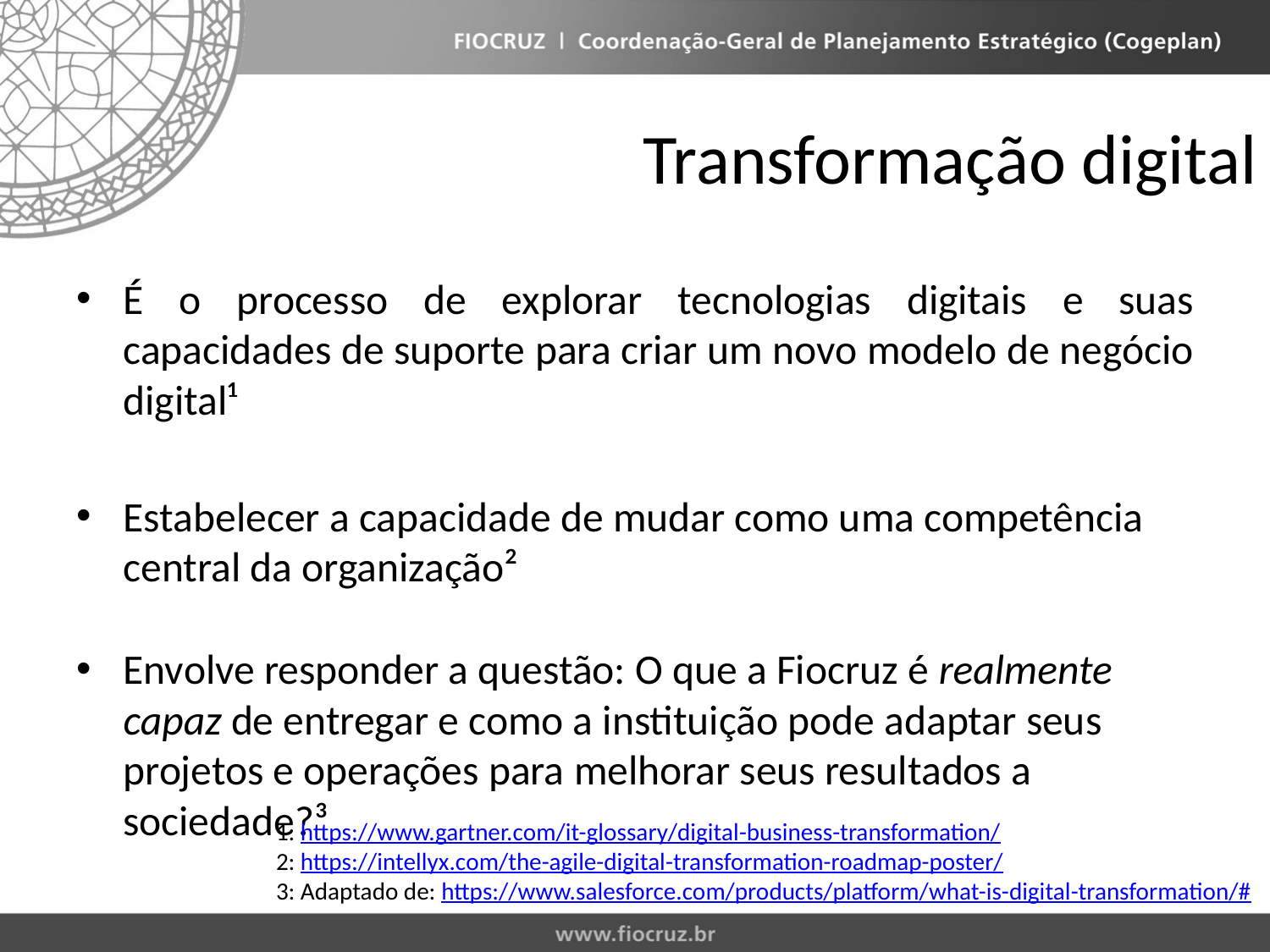

# Transformação digital
É o processo de explorar tecnologias digitais e suas capacidades de suporte para criar um novo modelo de negócio digital¹

Estabelecer a capacidade de mudar como uma competência central da organização²

Envolve responder a questão: O que a Fiocruz é realmente capaz de entregar e como a instituição pode adaptar seus projetos e operações para melhorar seus resultados a sociedade?³

1: https://www.gartner.com/it-glossary/digital-business-transformation/
2: https://intellyx.com/the-agile-digital-transformation-roadmap-poster/
3: Adaptado de: https://www.salesforce.com/products/platform/what-is-digital-transformation/#